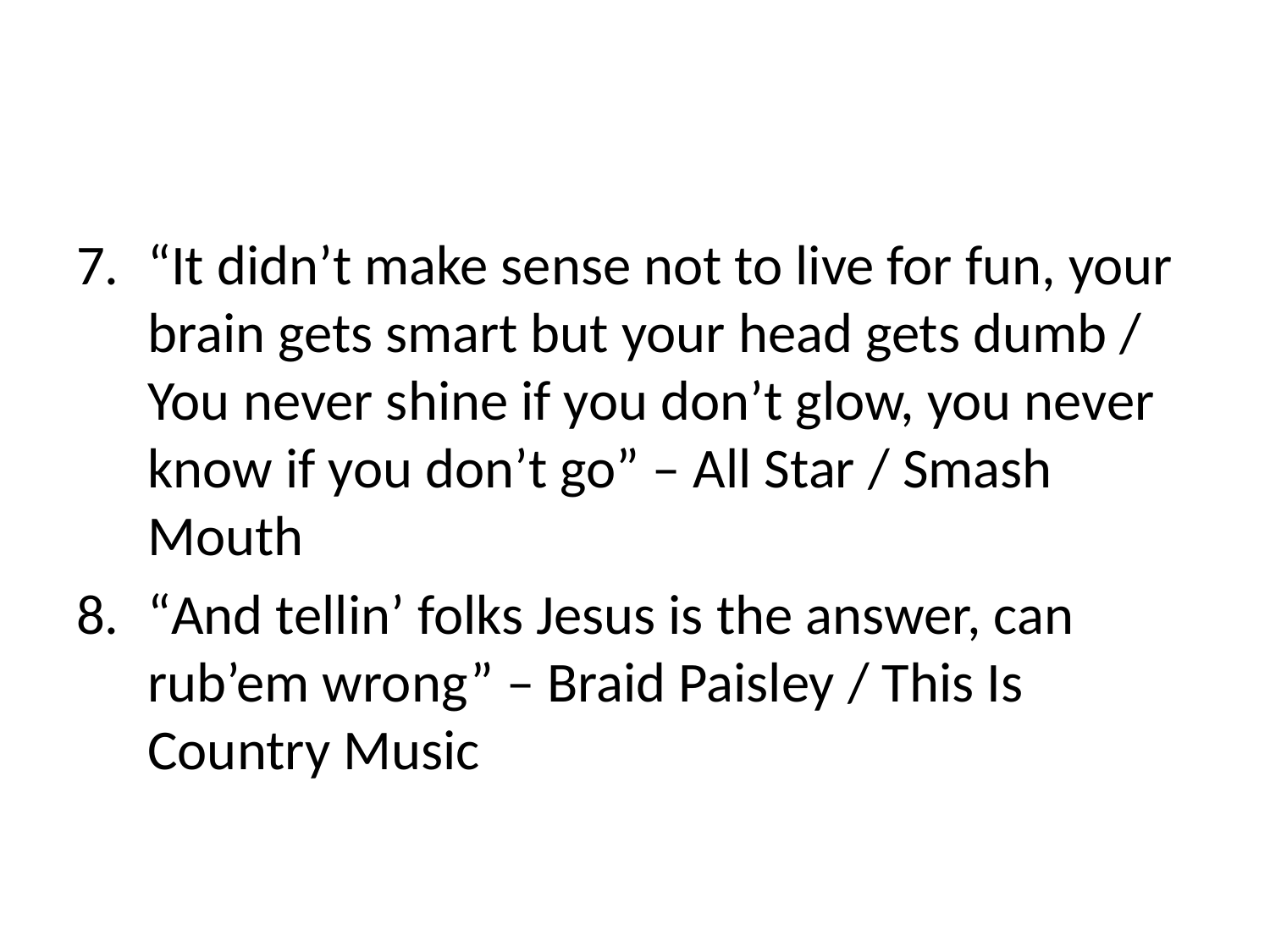

#
“It didn’t make sense not to live for fun, your brain gets smart but your head gets dumb / You never shine if you don’t glow, you never know if you don’t go” – All Star / Smash Mouth
“And tellin’ folks Jesus is the answer, can rub’em wrong” – Braid Paisley / This Is Country Music